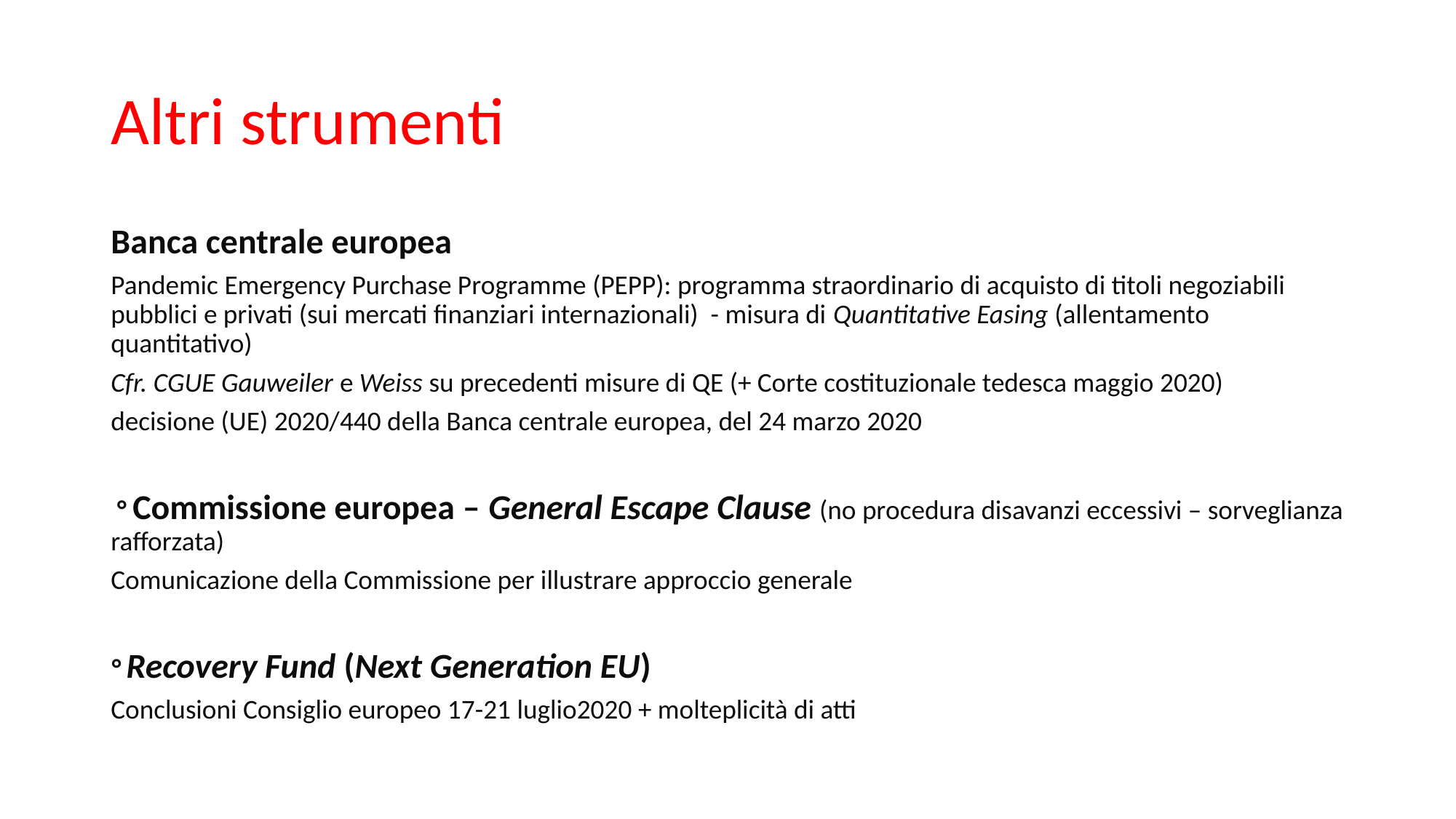

# Altri strumenti
Banca centrale europea
Pandemic Emergency Purchase Programme (PEPP): programma straordinario di acquisto di titoli negoziabili pubblici e privati (sui mercati finanziari internazionali)  - misura di Quantitative Easing (allentamento quantitativo)
Cfr. CGUE Gauweiler e Weiss su precedenti misure di QE (+ Corte costituzionale tedesca maggio 2020)
decisione (UE) 2020/440 della Banca centrale europea, del 24 marzo 2020

 ° Commissione europea – General Escape Clause (no procedura disavanzi eccessivi – sorveglianza rafforzata)
Comunicazione della Commissione per illustrare approccio generale

° Recovery Fund (Next Generation EU)
Conclusioni Consiglio europeo 17-21 luglio2020 + molteplicità di atti